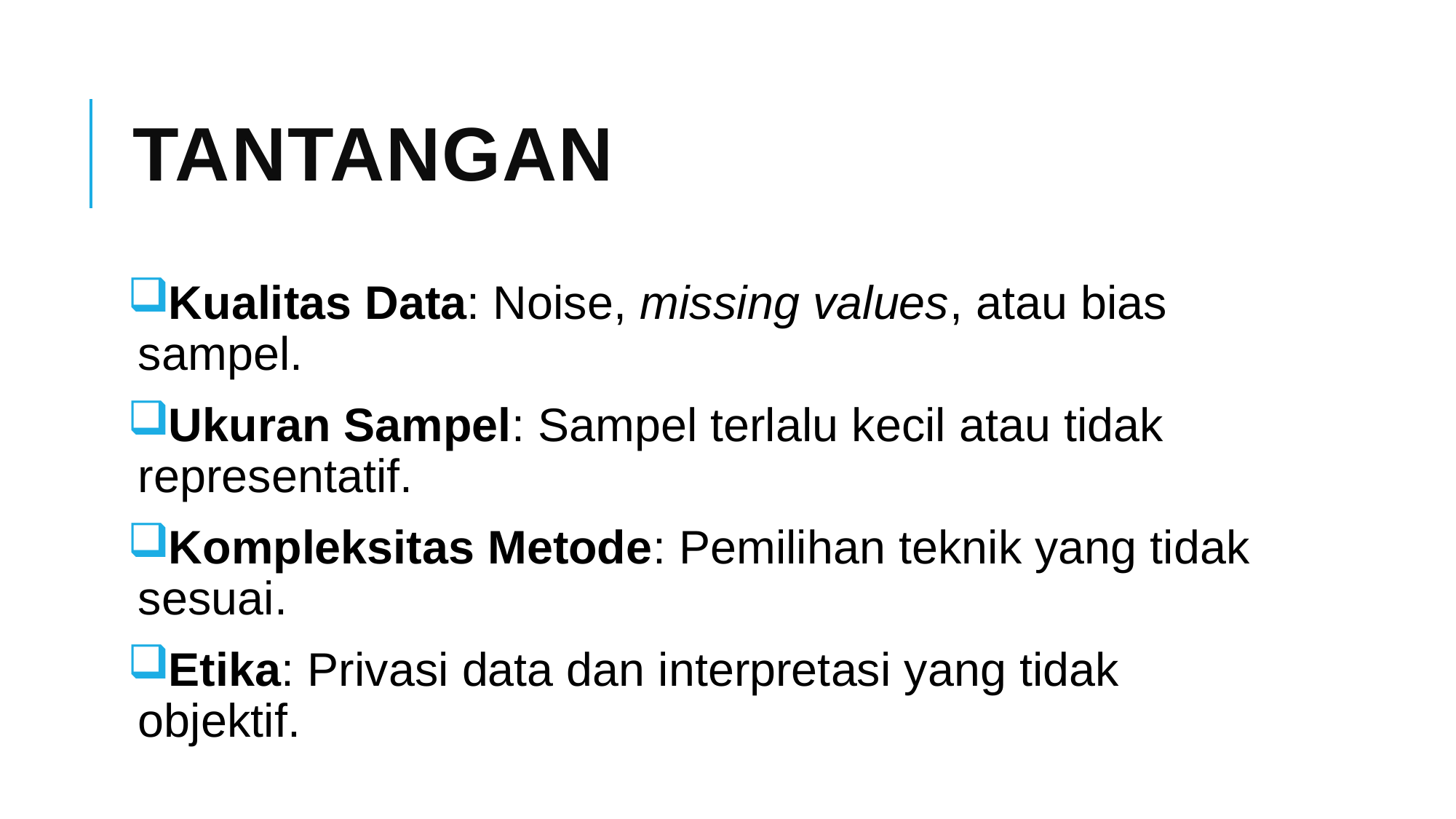

# Tantangan
Kualitas Data: Noise, missing values, atau bias sampel.
Ukuran Sampel: Sampel terlalu kecil atau tidak representatif.
Kompleksitas Metode: Pemilihan teknik yang tidak sesuai.
Etika: Privasi data dan interpretasi yang tidak objektif.